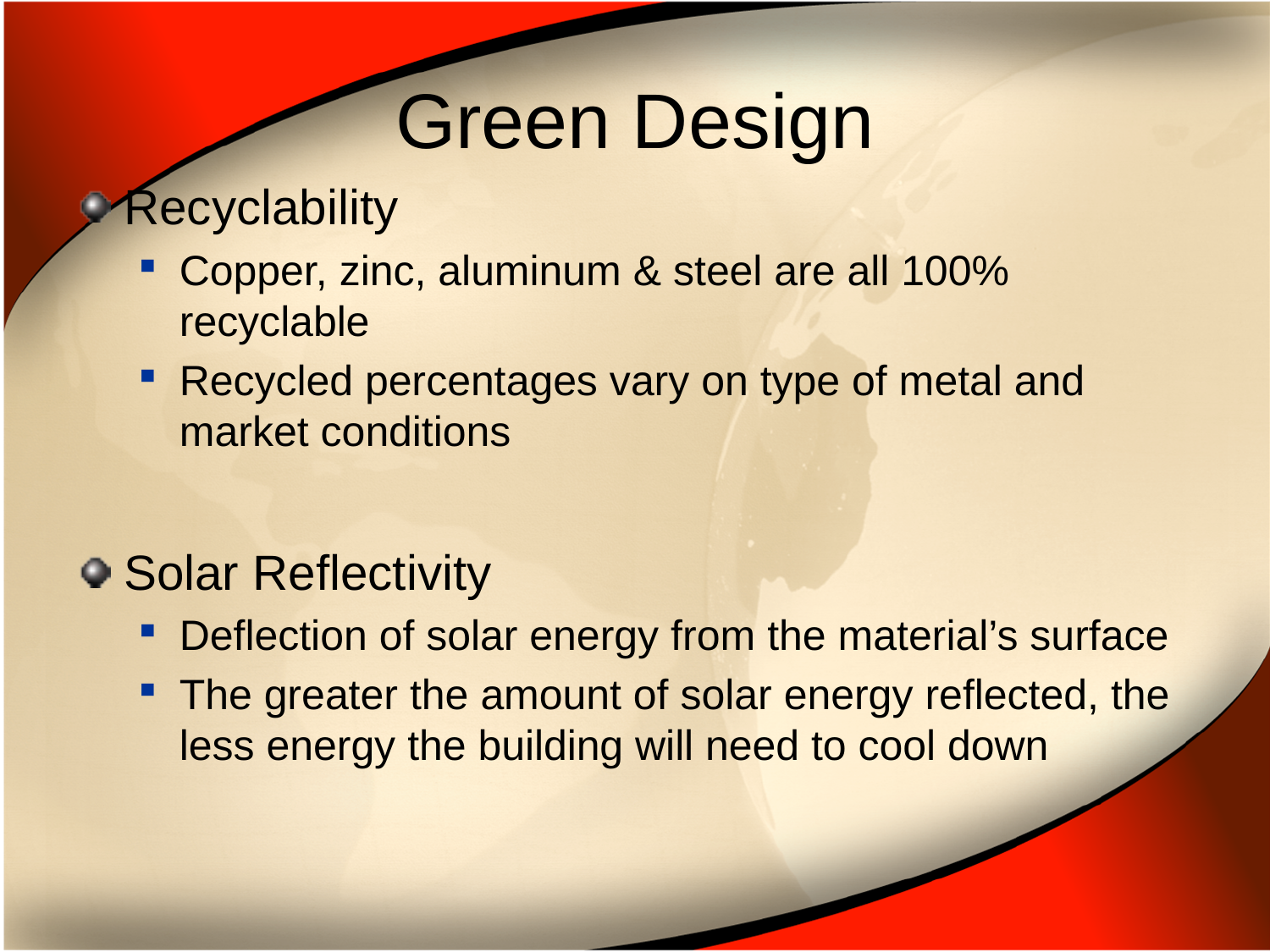

# Green Design
Recyclability
Copper, zinc, aluminum & steel are all 100% recyclable
Recycled percentages vary on type of metal and market conditions

Solar Reflectivity
Deflection of solar energy from the material’s surface
The greater the amount of solar energy reflected, the less energy the building will need to cool down